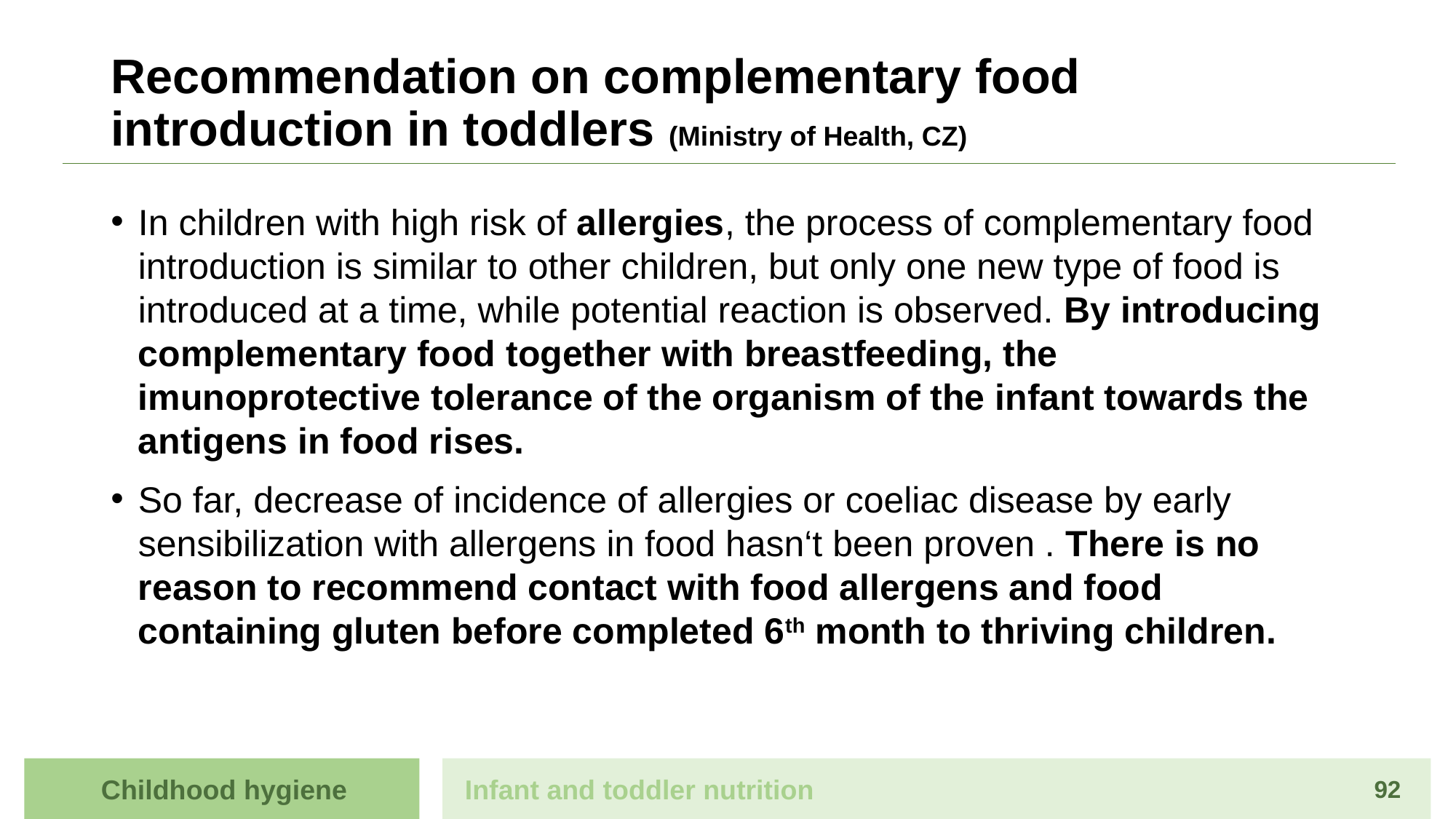

# Recommendation on complementary food introduction in toddlers (Ministry of Health, CZ)
In children with high risk of allergies, the process of complementary food introduction is similar to other children, but only one new type of food is introduced at a time, while potential reaction is observed. By introducing complementary food together with breastfeeding, the imunoprotective tolerance of the organism of the infant towards the antigens in food rises.
So far, decrease of incidence of allergies or coeliac disease by early sensibilization with allergens in food hasn‘t been proven . There is no reason to recommend contact with food allergens and food containing gluten before completed 6th month to thriving children.
Childhood hygiene
Infant and toddler nutrition
92